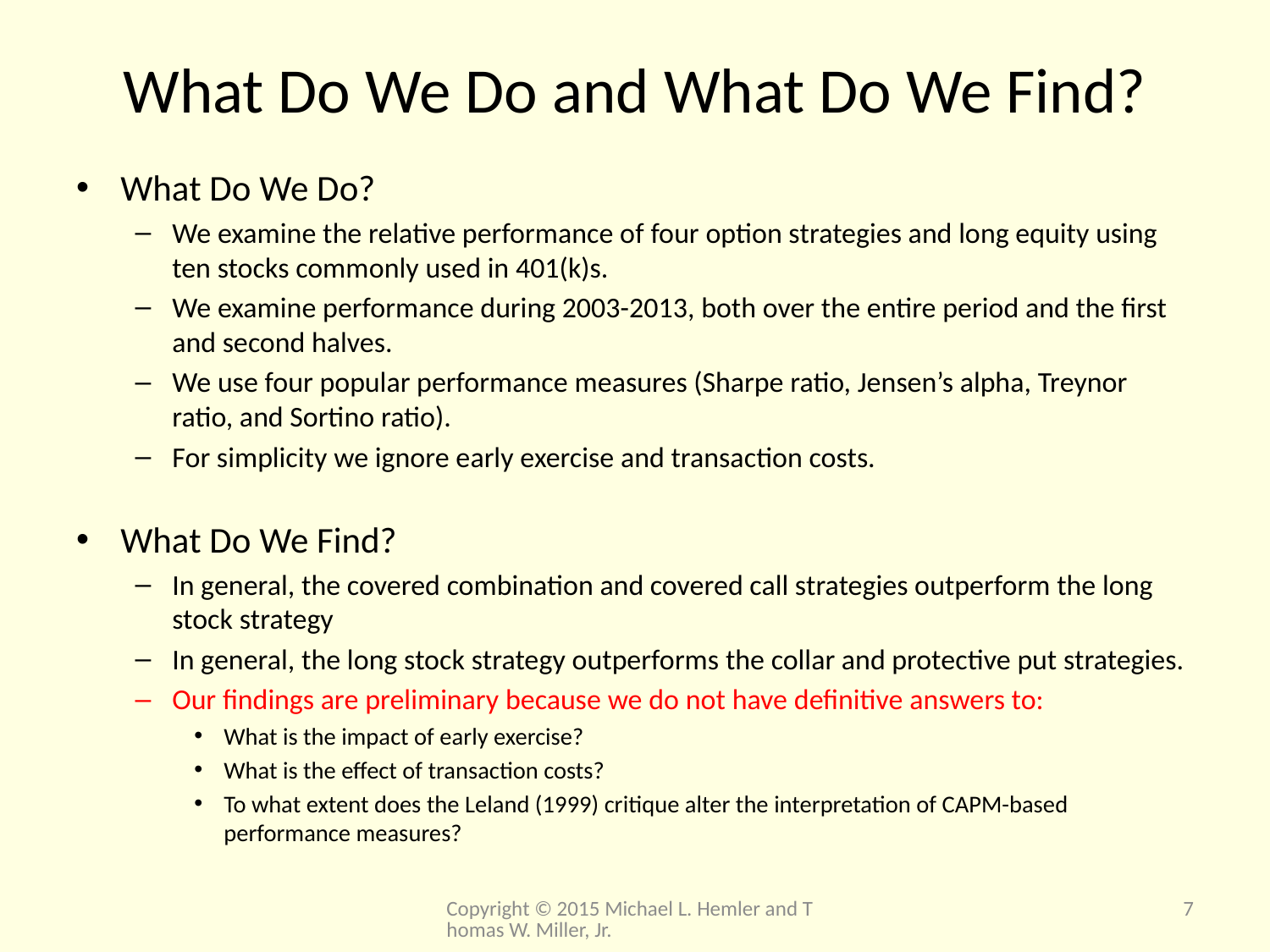

# What Do We Do and What Do We Find?
What Do We Do?
We examine the relative performance of four option strategies and long equity using ten stocks commonly used in 401(k)s.
We examine performance during 2003-2013, both over the entire period and the first and second halves.
We use four popular performance measures (Sharpe ratio, Jensen’s alpha, Treynor ratio, and Sortino ratio).
For simplicity we ignore early exercise and transaction costs.
What Do We Find?
In general, the covered combination and covered call strategies outperform the long stock strategy
In general, the long stock strategy outperforms the collar and protective put strategies.
Our findings are preliminary because we do not have definitive answers to:
What is the impact of early exercise?
What is the effect of transaction costs?
To what extent does the Leland (1999) critique alter the interpretation of CAPM-based performance measures?

Copyright © 2015 Michael L. Hemler and Thomas W. Miller, Jr.
7